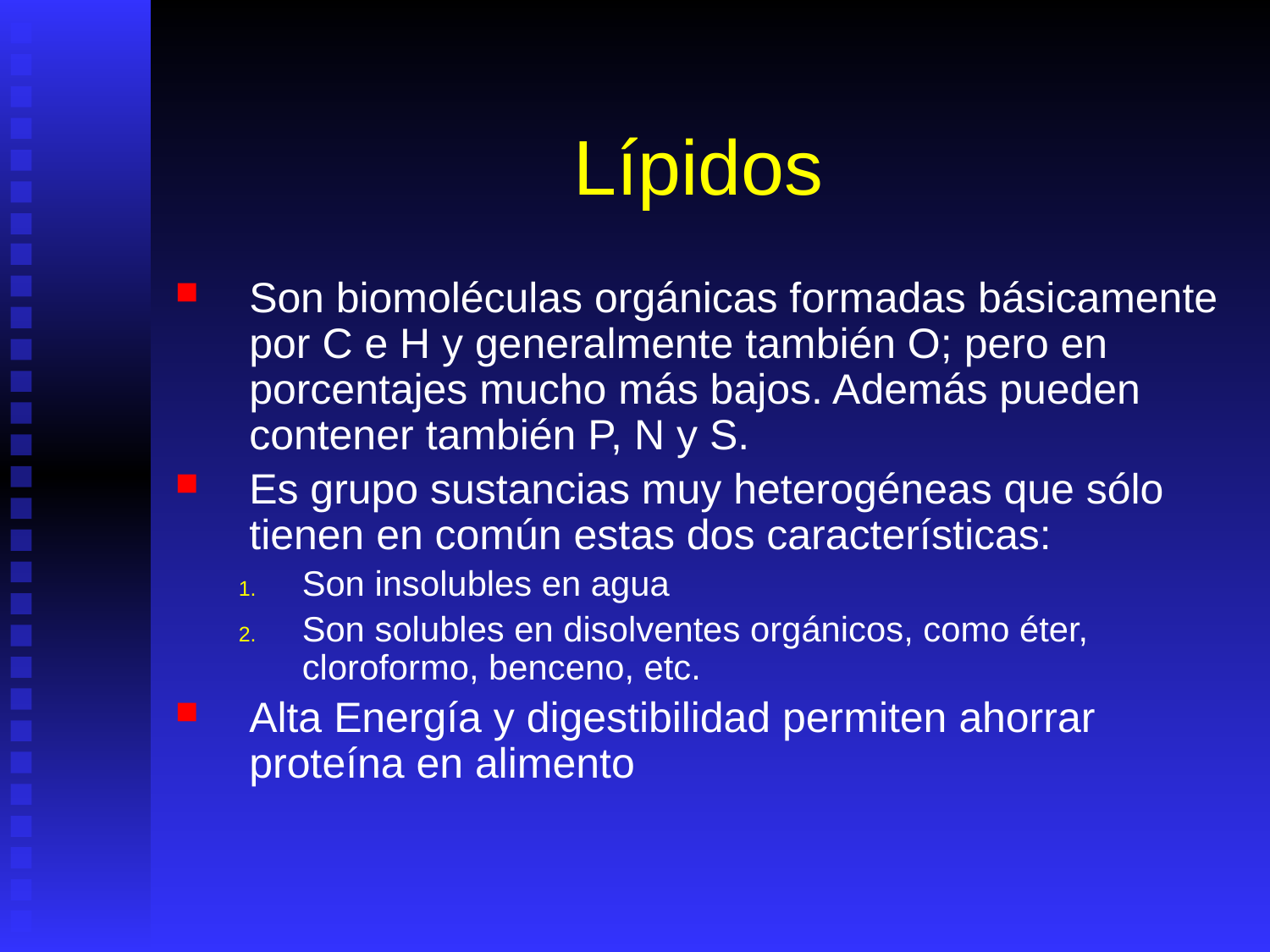

# Lípidos
Son biomoléculas orgánicas formadas básicamente por C e H y generalmente también O; pero en porcentajes mucho más bajos. Además pueden contener también P, N y S.
Es grupo sustancias muy heterogéneas que sólo tienen en común estas dos características:
Son insolubles en agua
Son solubles en disolventes orgánicos, como éter, cloroformo, benceno, etc.
Alta Energía y digestibilidad permiten ahorrar proteína en alimento